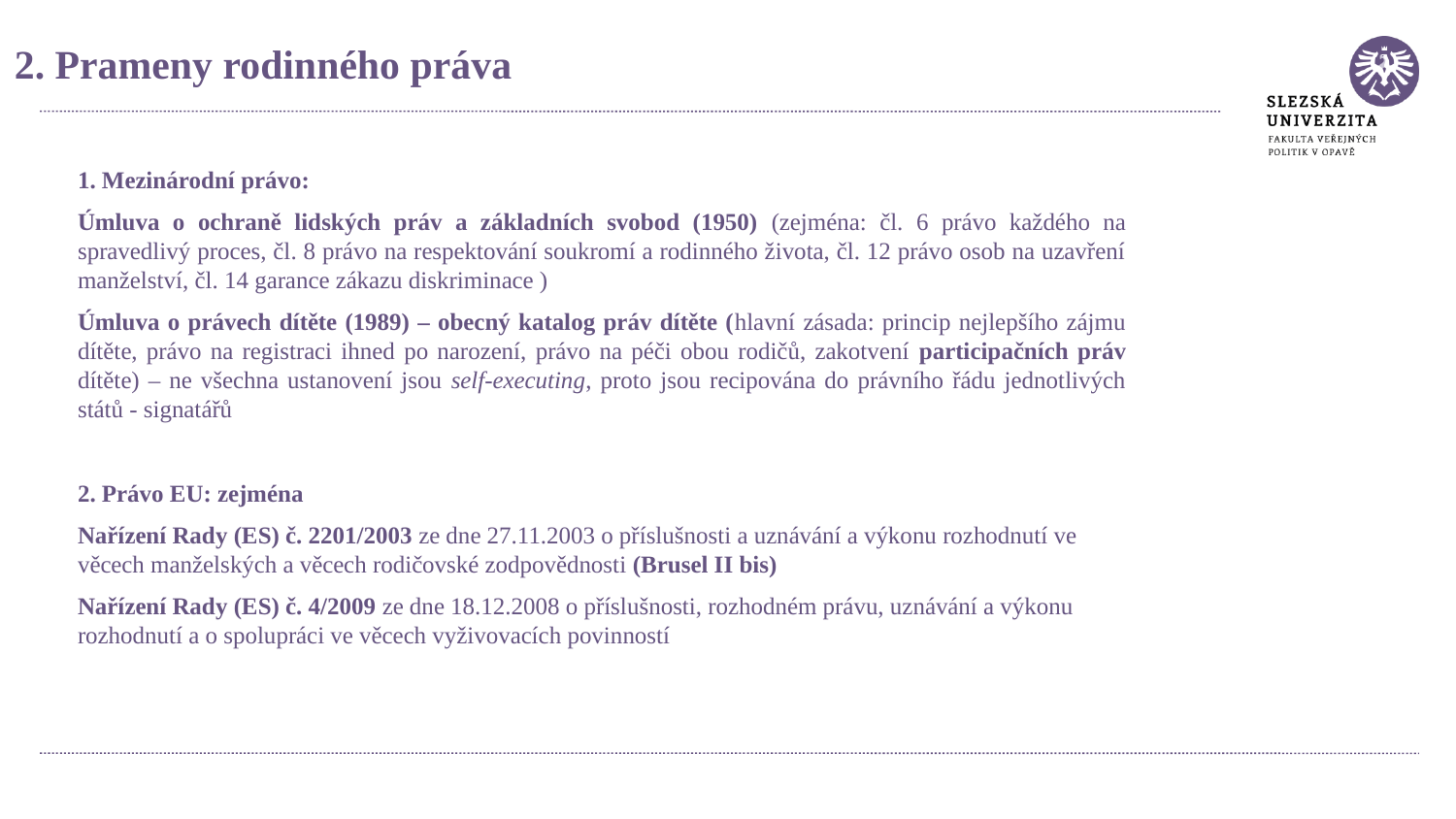

2. Prameny rodinného práva
1. Mezinárodní právo:
Úmluva o ochraně lidských práv a základních svobod (1950) (zejména: čl. 6 právo každého na spravedlivý proces, čl. 8 právo na respektování soukromí a rodinného života, čl. 12 právo osob na uzavření manželství, čl. 14 garance zákazu diskriminace )
Úmluva o právech dítěte (1989) – obecný katalog práv dítěte (hlavní zásada: princip nejlepšího zájmu dítěte, právo na registraci ihned po narození, právo na péči obou rodičů, zakotvení participačních práv dítěte) – ne všechna ustanovení jsou self-executing, proto jsou recipována do právního řádu jednotlivých států - signatářů

2. Právo EU: zejména
Nařízení Rady (ES) č. 2201/2003 ze dne 27.11.2003 o příslušnosti a uznávání a výkonu rozhodnutí ve věcech manželských a věcech rodičovské zodpovědnosti (Brusel II bis)
Nařízení Rady (ES) č. 4/2009 ze dne 18.12.2008 o příslušnosti, rozhodném právu, uznávání a výkonu rozhodnutí a o spolupráci ve věcech vyživovacích povinností